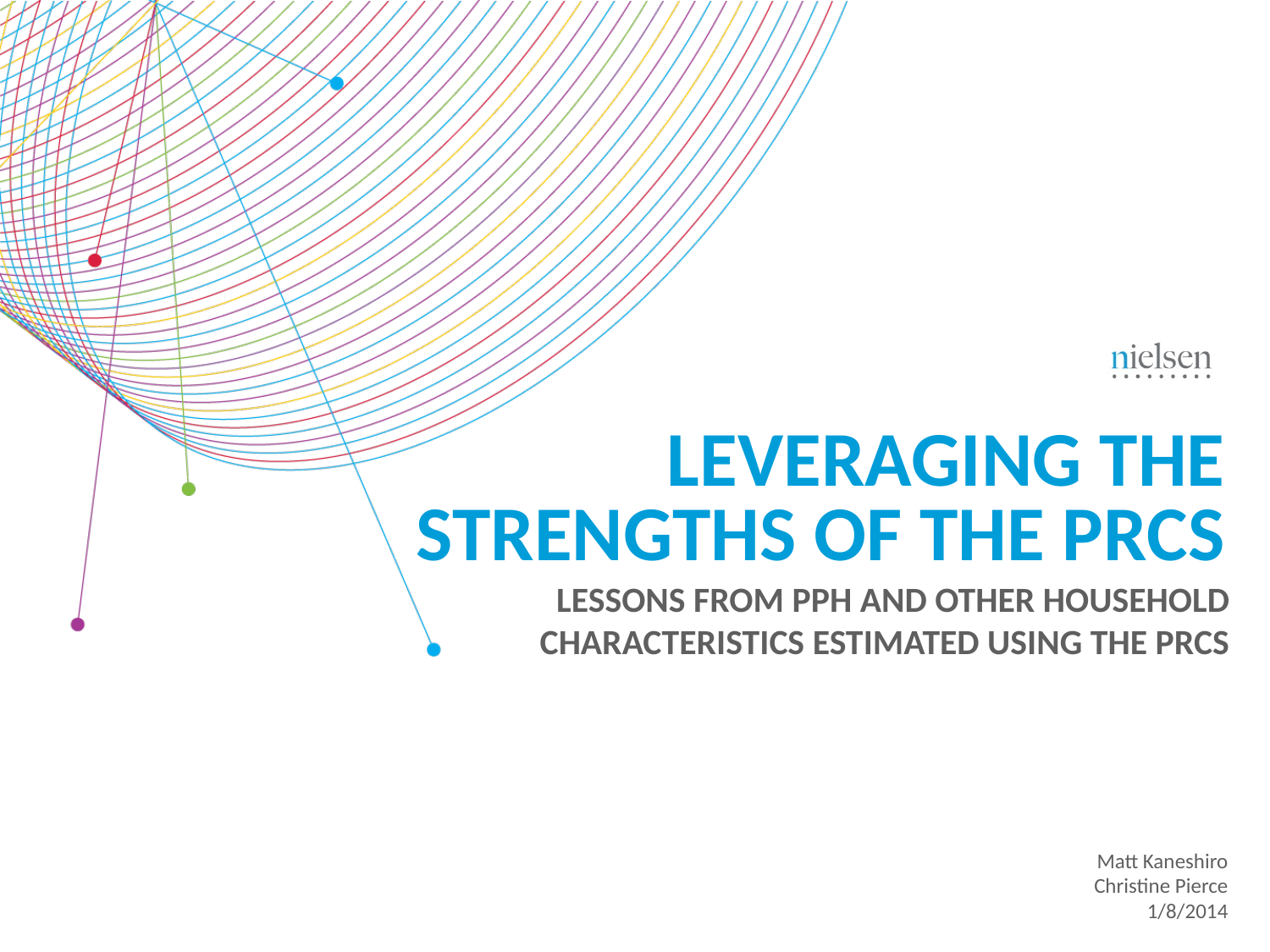

# Leveraging the strengths of the prcs
Lessons from pph and other household characteristics estimated using the prcs
Matt Kaneshiro
Christine Pierce
1/8/2014